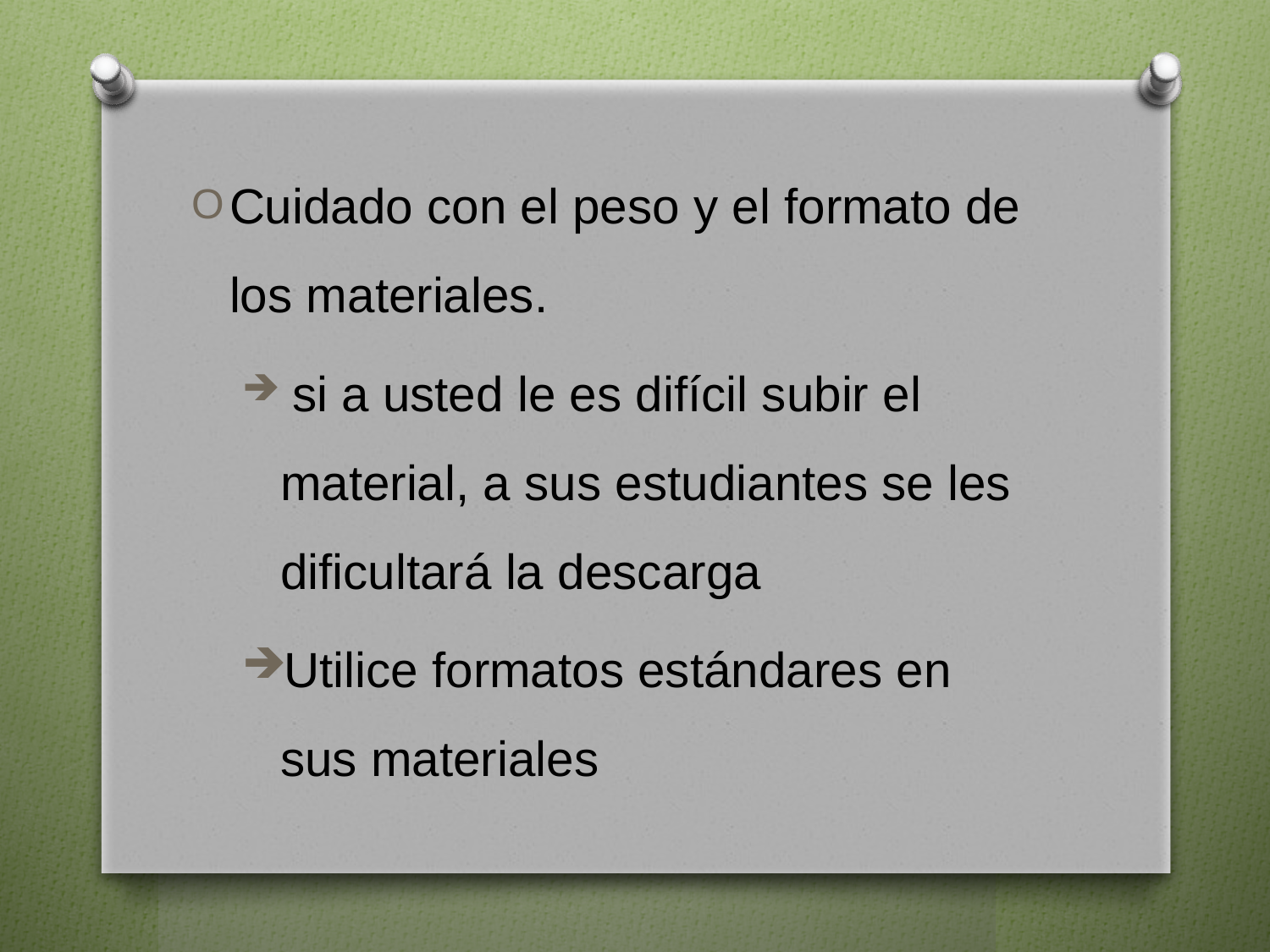

Cuidado con el peso y el formato de los materiales.
 si a usted le es difícil subir el material, a sus estudiantes se les dificultará la descarga
Utilice formatos estándares en sus materiales